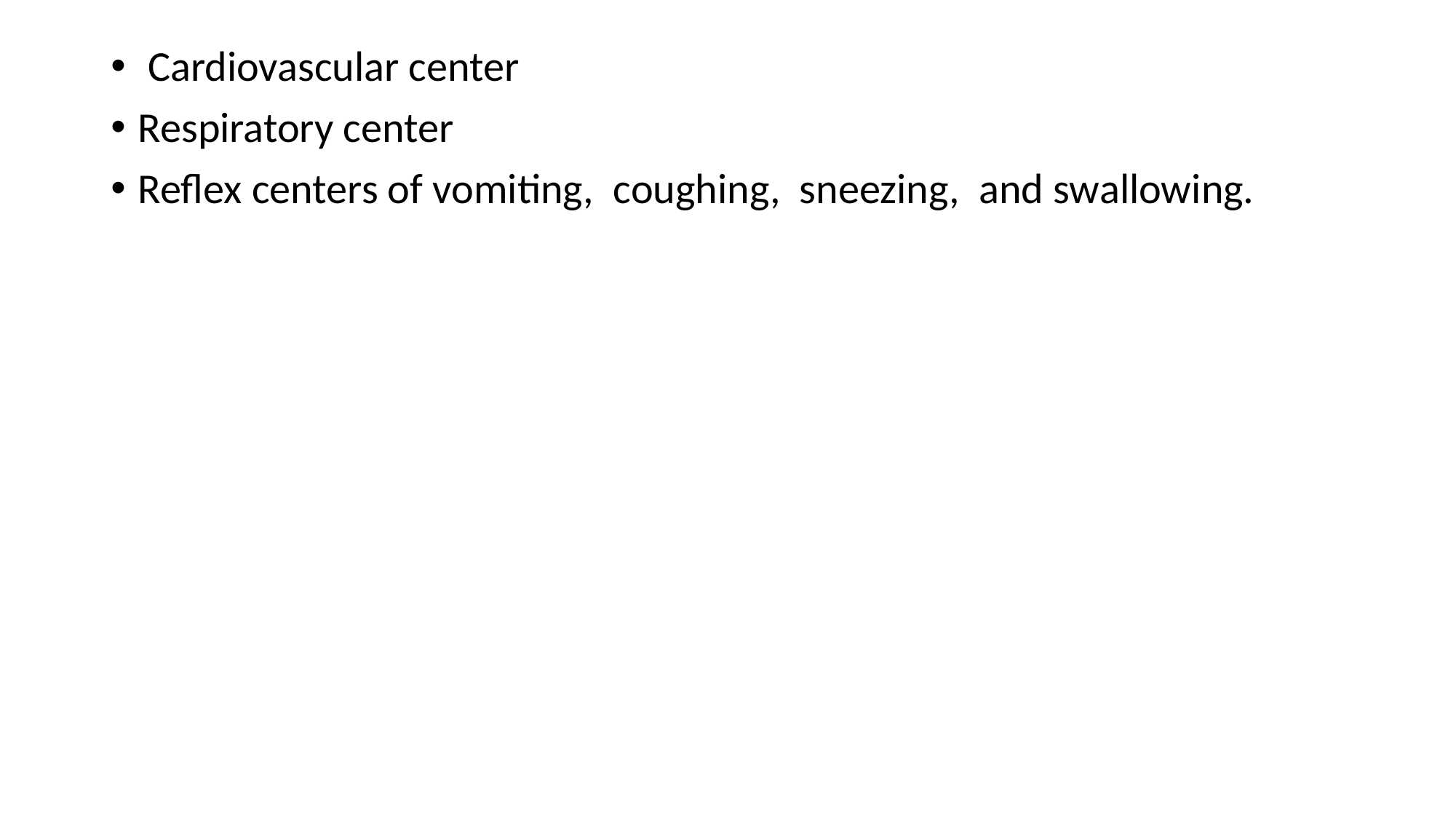

Cardiovascular center
Respiratory center
Reflex centers of vomiting,  coughing,  sneezing,  and swallowing.